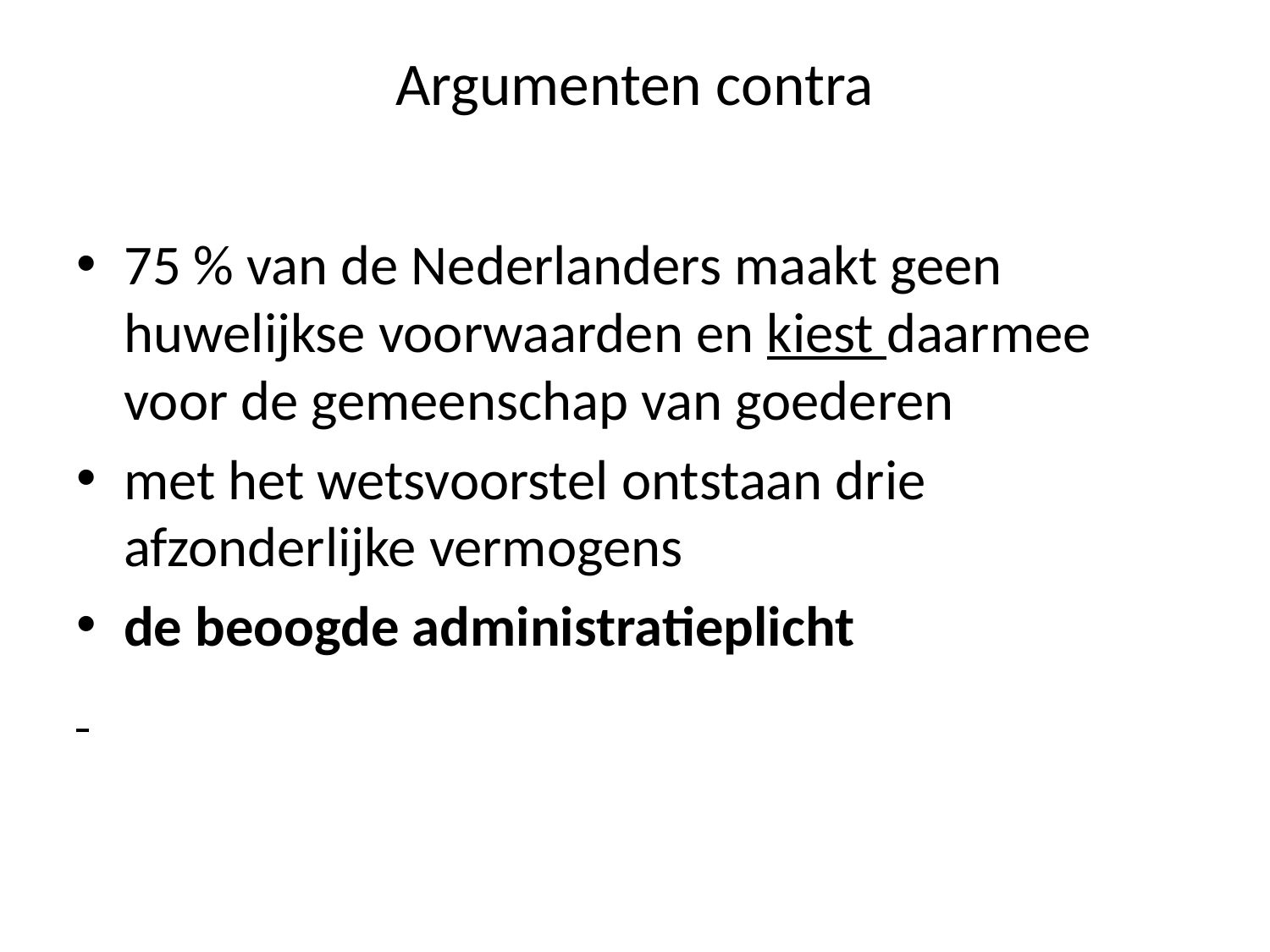

# Argumenten contra
75 % van de Nederlanders maakt geen huwelijkse voorwaarden en kiest daarmee voor de gemeenschap van goederen
met het wetsvoorstel ontstaan drie afzonderlijke vermogens
de beoogde administratieplicht